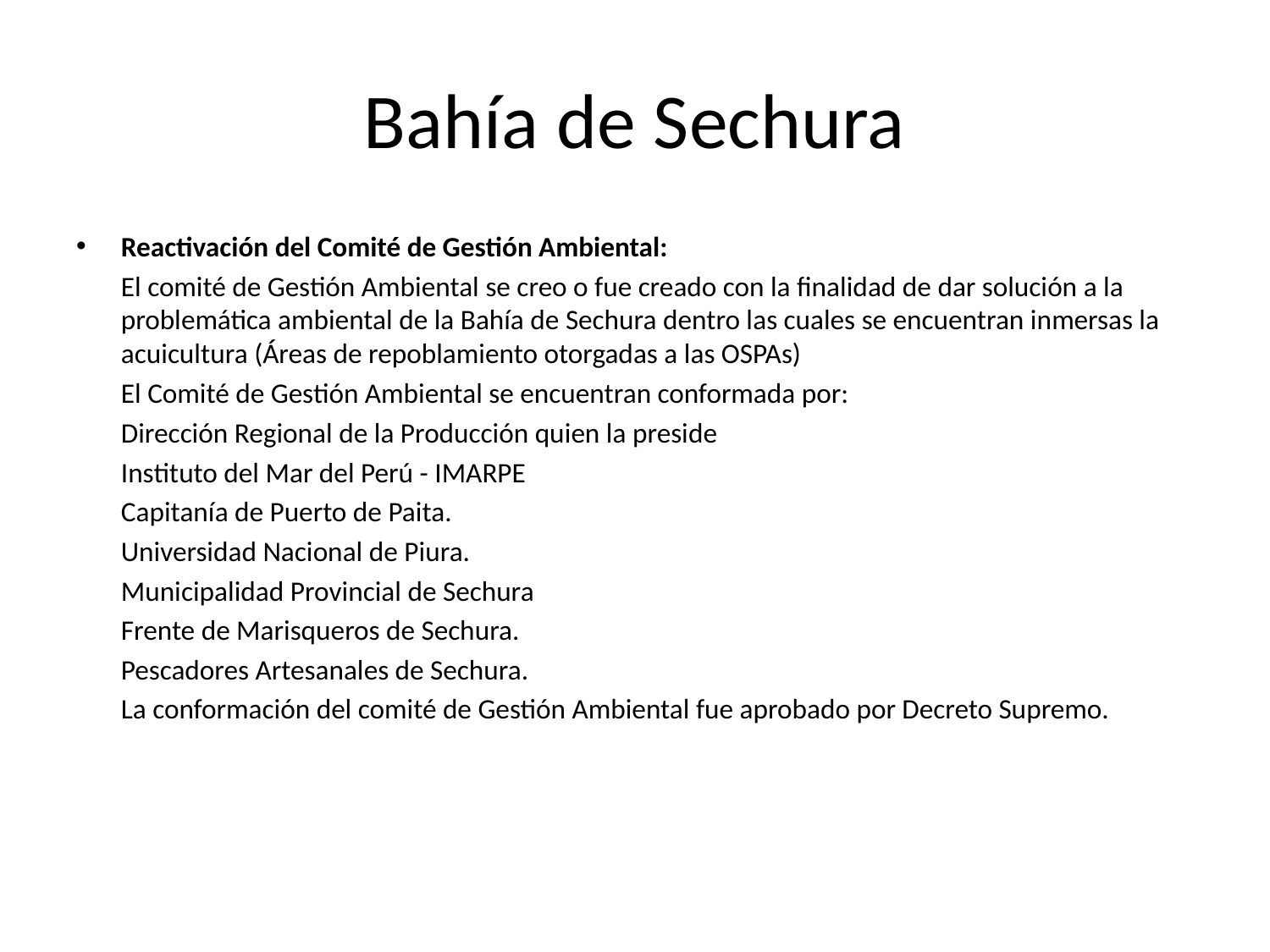

# Bahía de Sechura
Reactivación del Comité de Gestión Ambiental:
	El comité de Gestión Ambiental se creo o fue creado con la finalidad de dar solución a la problemática ambiental de la Bahía de Sechura dentro las cuales se encuentran inmersas la acuicultura (Áreas de repoblamiento otorgadas a las OSPAs)
	El Comité de Gestión Ambiental se encuentran conformada por:
		Dirección Regional de la Producción quien la preside
		Instituto del Mar del Perú - IMARPE
		Capitanía de Puerto de Paita.
		Universidad Nacional de Piura.
		Municipalidad Provincial de Sechura
		Frente de Marisqueros de Sechura.
		Pescadores Artesanales de Sechura.
	La conformación del comité de Gestión Ambiental fue aprobado por Decreto Supremo.